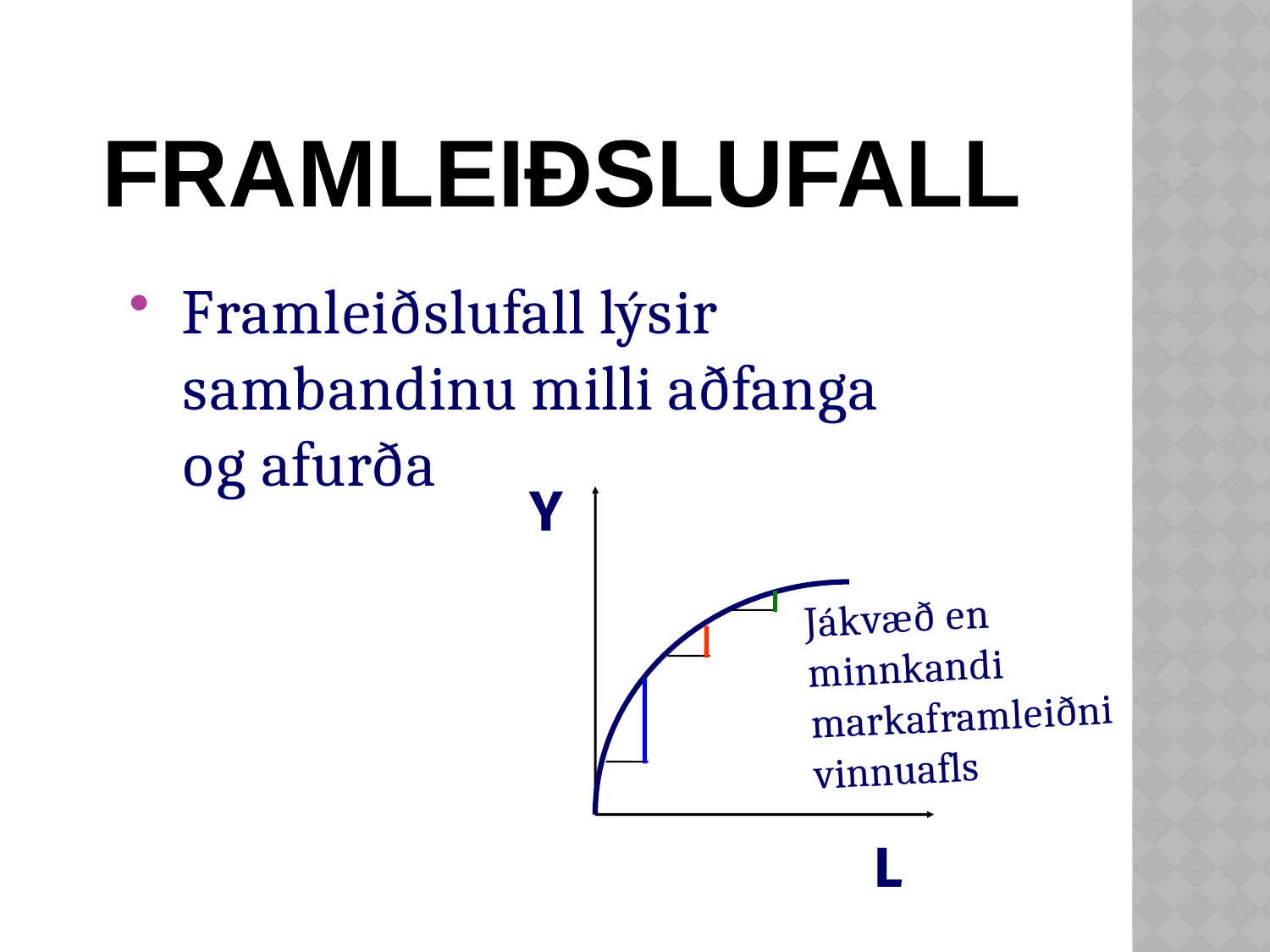

# Framleiðslufall
Framleiðslufall lýsir sambandinu milli aðfanga og afurða
Y

Jákvæð en minnkandi markaframleiðni vinnuafls

L